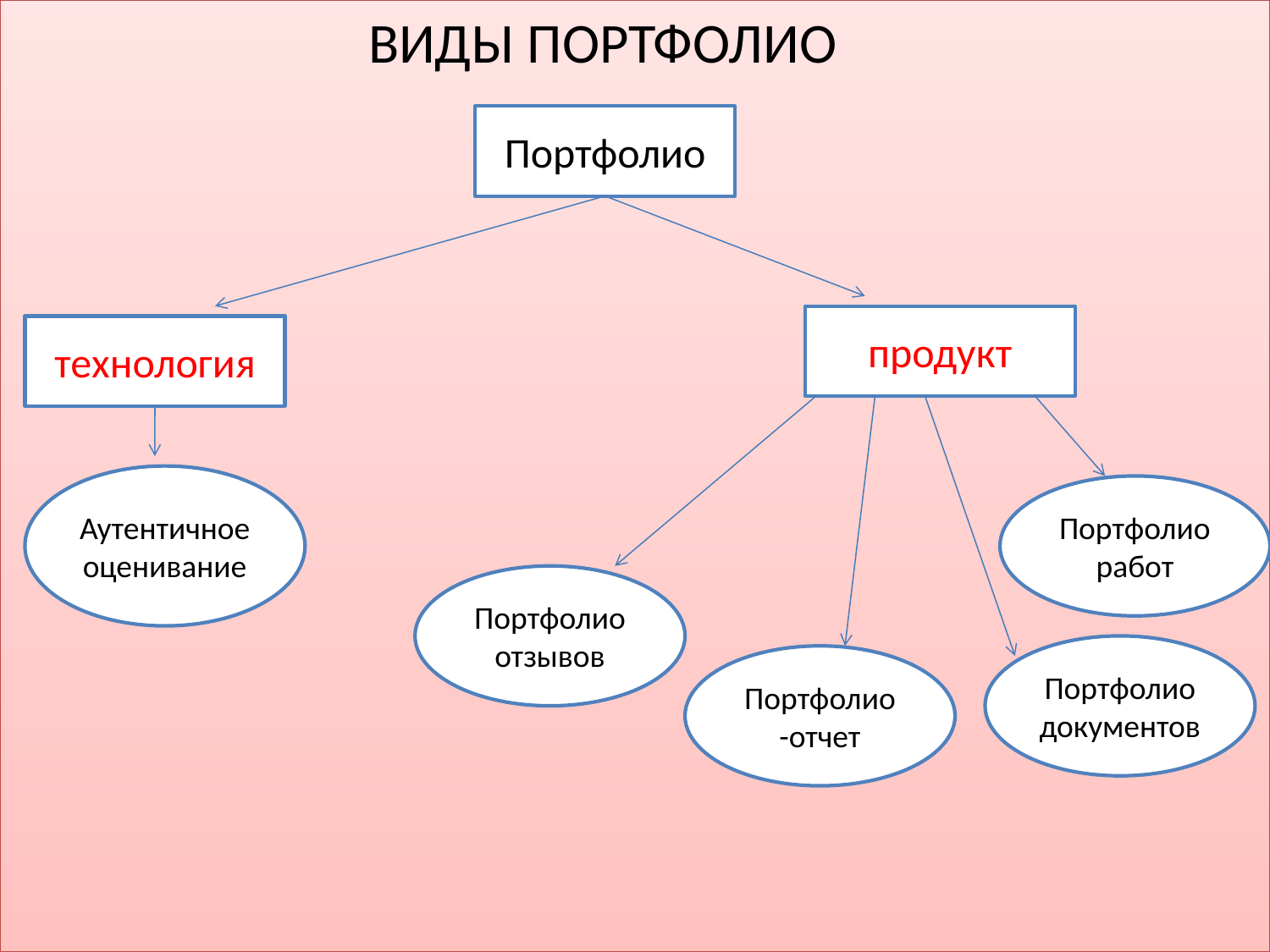

ВИДЫ ПОРТФОЛИО

#
Портфолио
продукт
технология
Аутентичное оценивание
Портфолио работ
Портфолио отзывов
Портфолио документов
Портфолио -отчет